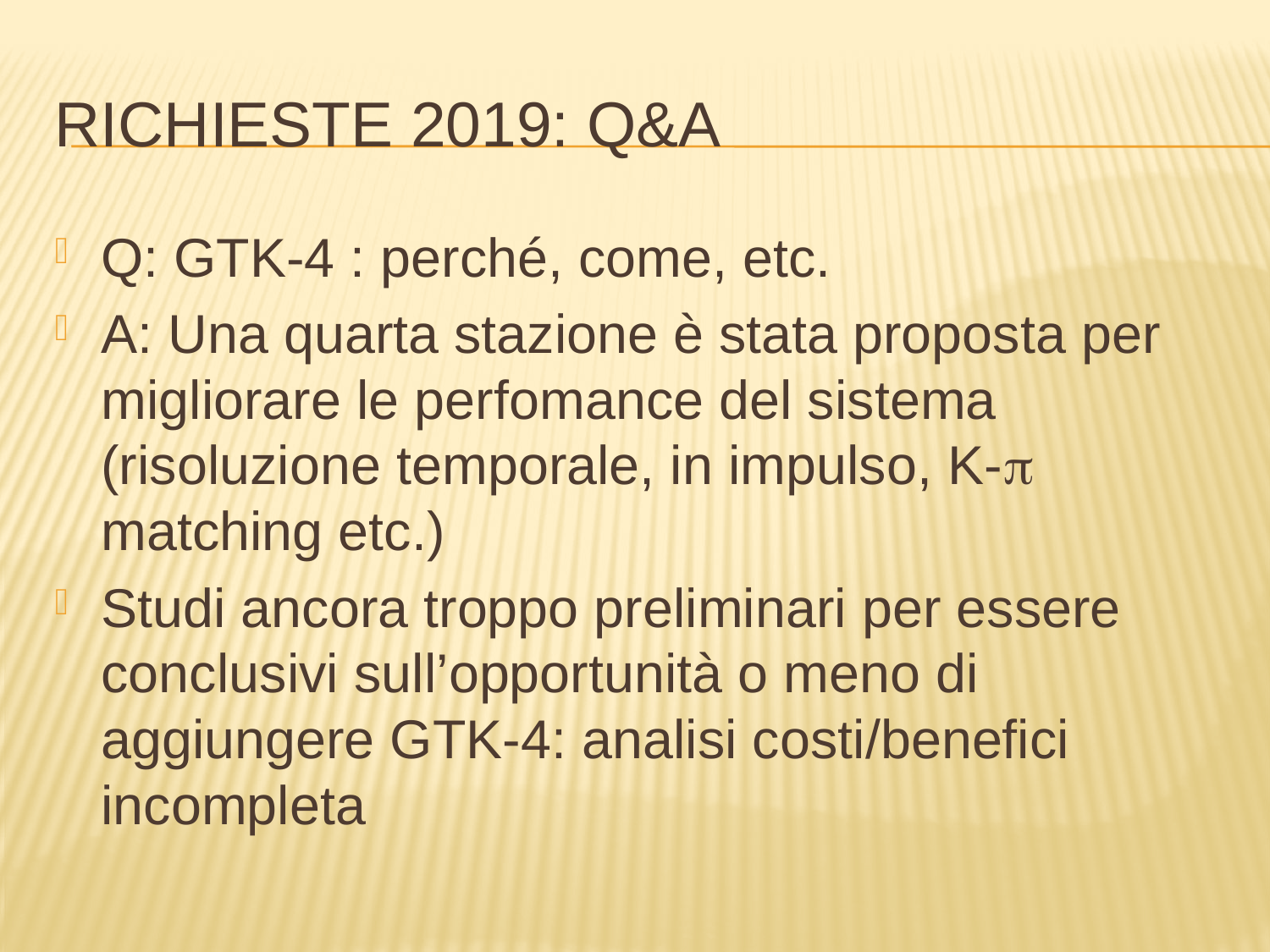

# RICHIESTE 2019: Q&A
Q: GTK-4 : perché, come, etc.
A: Una quarta stazione è stata proposta per migliorare le perfomance del sistema (risoluzione temporale, in impulso, K-π matching etc.)
Studi ancora troppo preliminari per essere conclusivi sull’opportunità o meno di aggiungere GTK-4: analisi costi/benefici incompleta